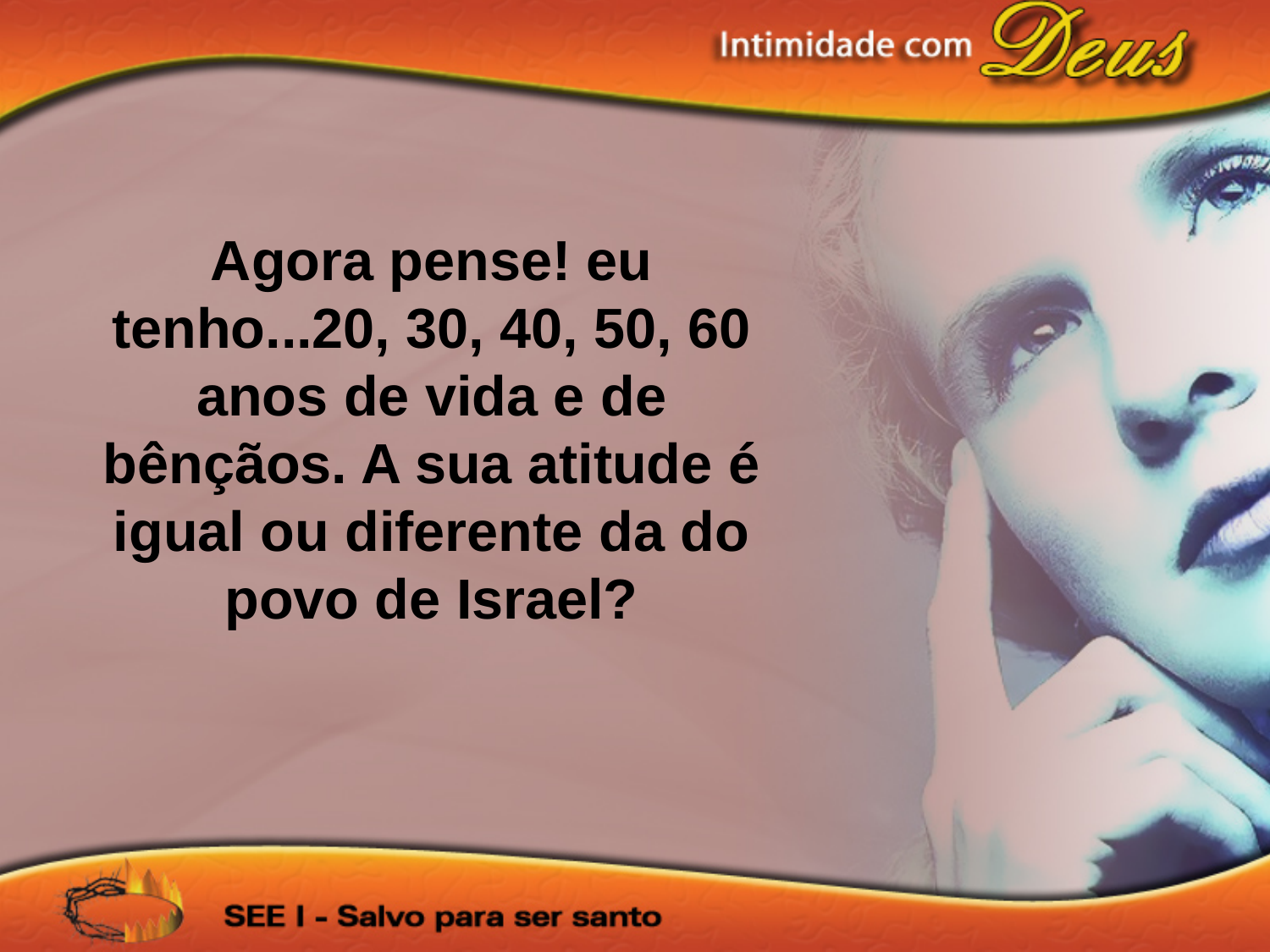

Agora pense! eu tenho...20, 30, 40, 50, 60 anos de vida e de bênçãos. A sua atitude é igual ou diferente da do povo de Israel?